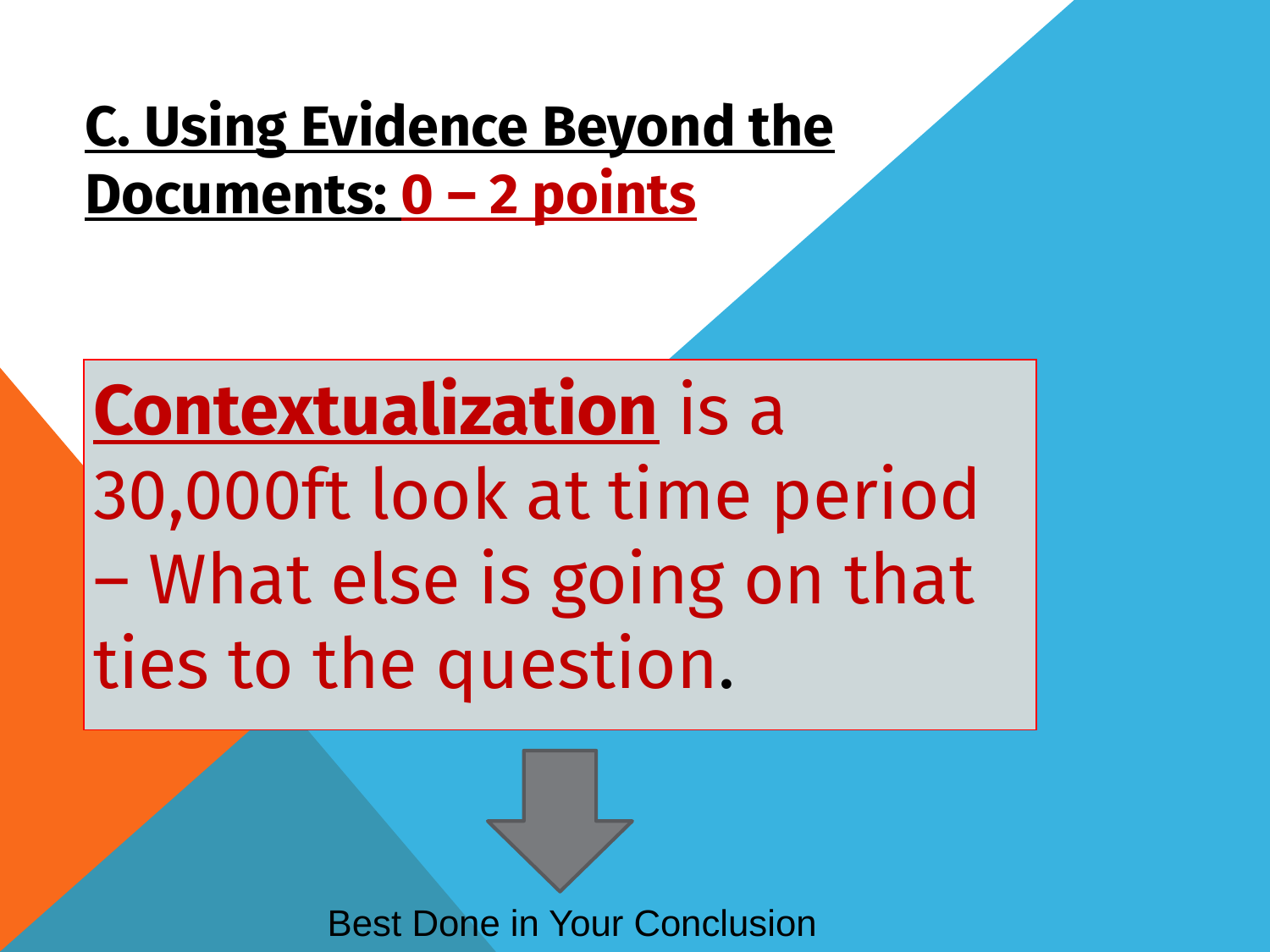

C. Using Evidence Beyond the Documents: 0 – 2 points
Contextualization is a 30,000ft look at time period – What else is going on that ties to the question.

Best Done in Your Conclusion